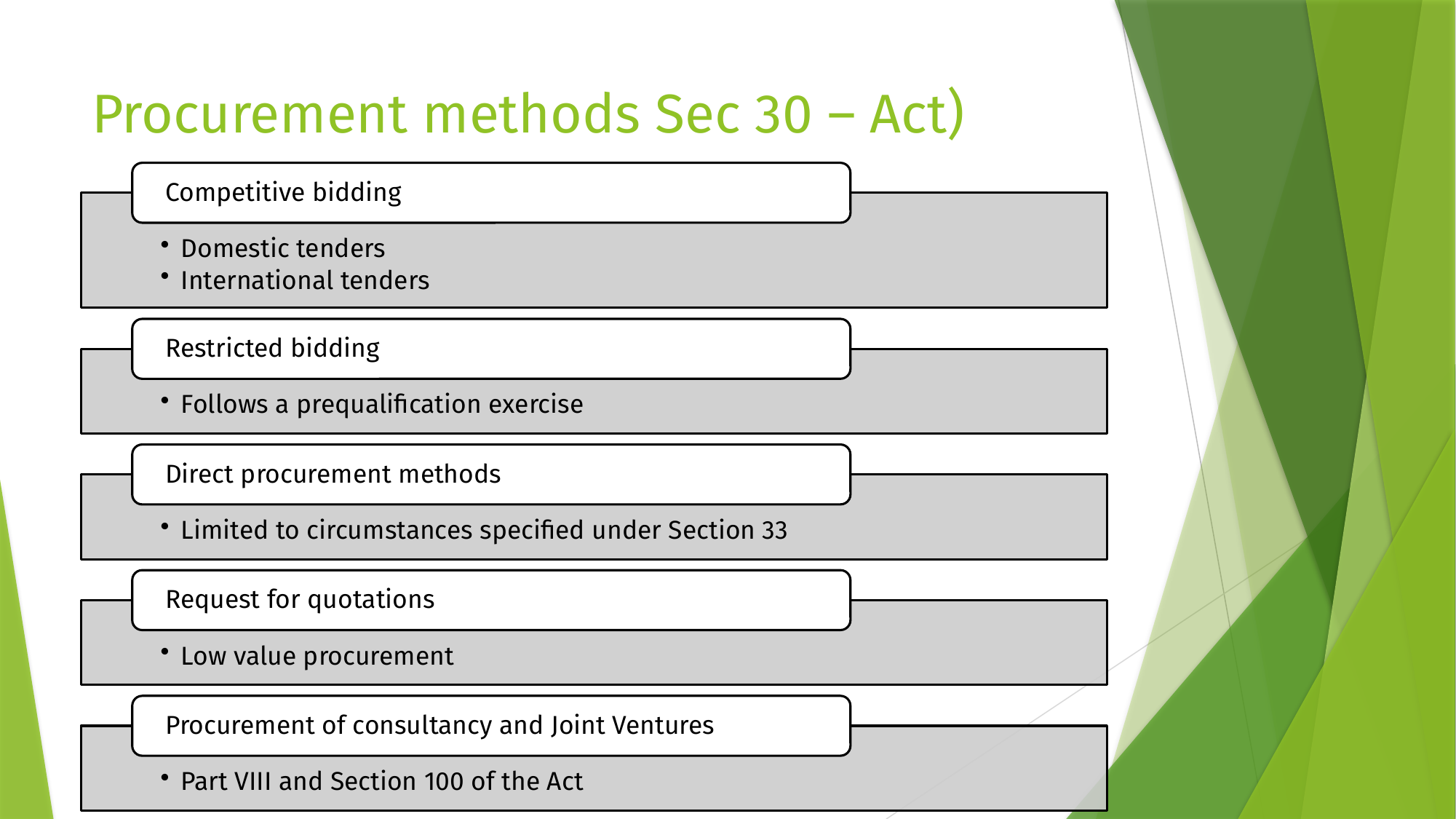

# Procurement methods Sec 30 – Act)
Domestic tenders
International tenders
Competitive bidding
Follows a prequalification exercise
Restricted bidding
Limited to circumstances specified under Section 33
Direct procurement methods
Low value procurement
Request for quotations
Part VIII and Section 100 of the Act
Procurement of consultancy and Joint Ventures